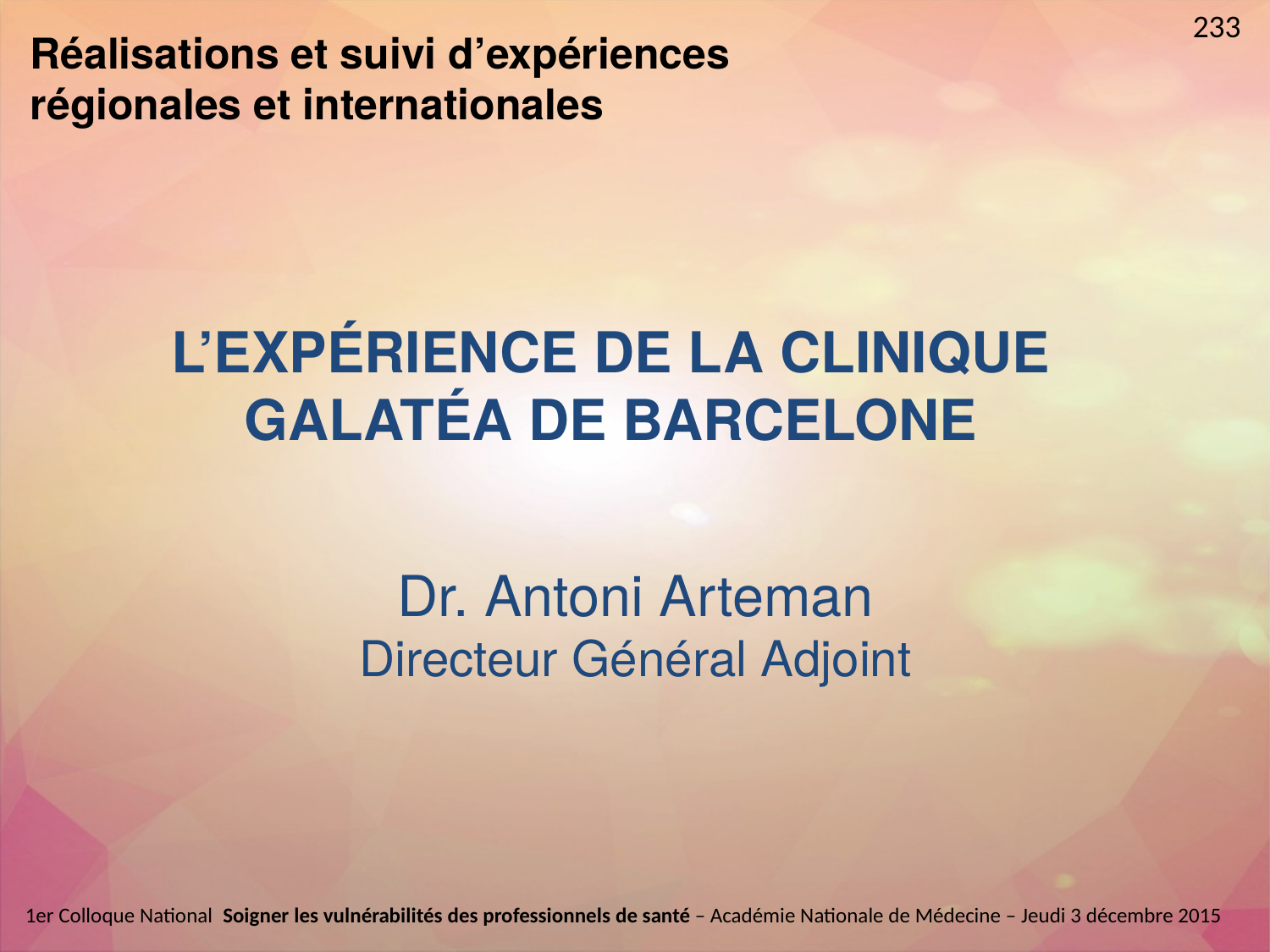

233
Réalisations et suivi d’expériences régionales et internationales
L’EXPÉRIENCE DE LA CLINIQUE GALATÉA DE BARCELONE
Dr. Antoni Arteman
Directeur Général Adjoint
1er Colloque National  Soigner les vulnérabilités des professionnels de santé – Académie Nationale de Médecine – Jeudi 3 décembre 2015